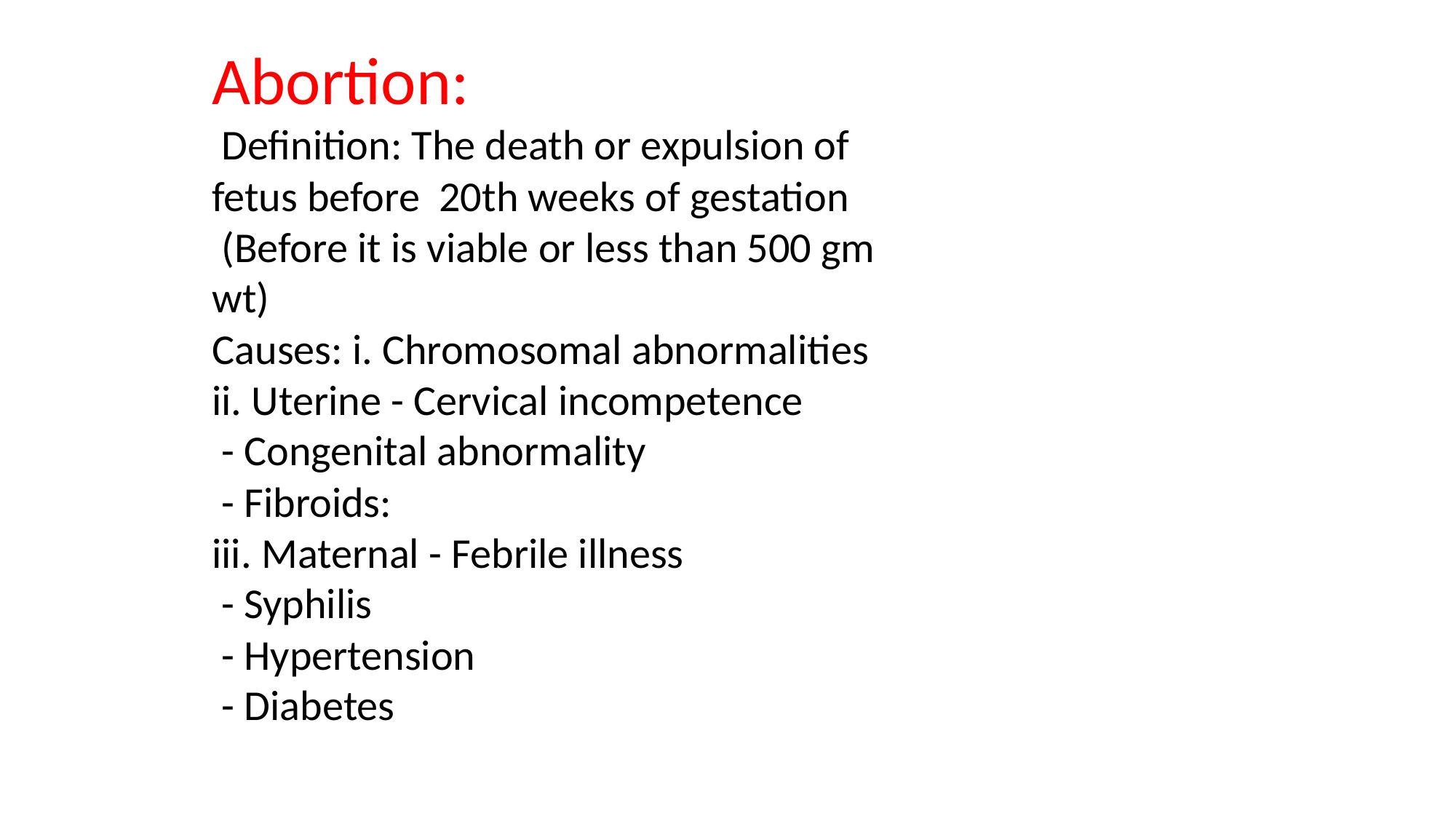

Abortion:
 Definition: The death or expulsion of fetus before  20th weeks of gestation
 (Before it is viable or less than 500 gm wt)
Causes: i. Chromosomal abnormalities
ii. Uterine - Cervical incompetence
 - Congenital abnormality
 - Fibroids:
iii. Maternal - Febrile illness
 - Syphilis
 - Hypertension
 - Diabetes